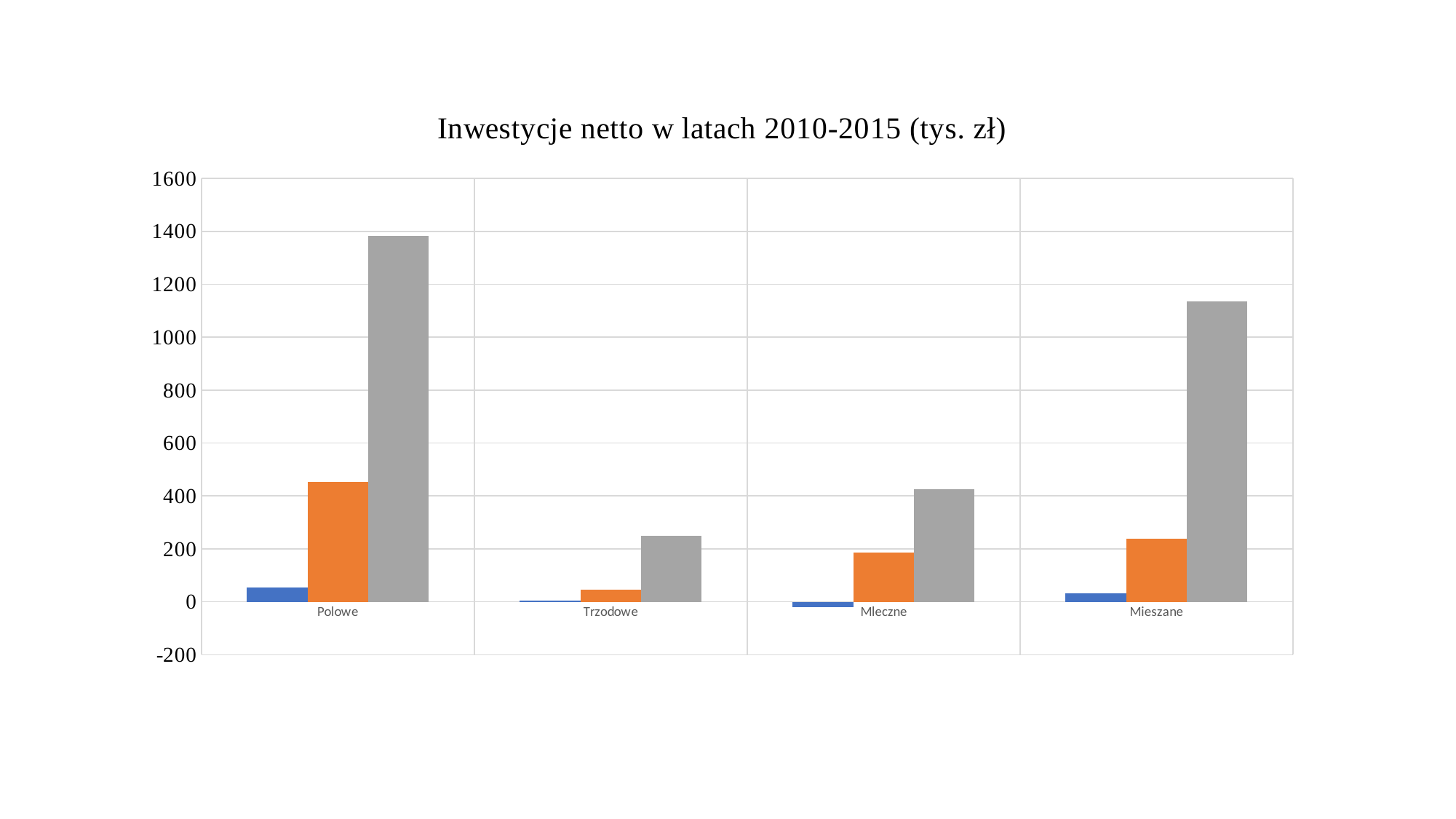

### Chart: Inwestycje netto w latach 2010-2015 (tys. zł)

| Category | mała | średnia | duża |
|---|---|---|---|
| Polowe | 54.3 | 453.1 | 1381.7 |
| Trzodowe | 4.2 | 45.6 | 248.3 |
| Mleczne | -20.4 | 185.9 | 425.2 |
| Mieszane | 33.2 | 238.5 | 1135.3 |